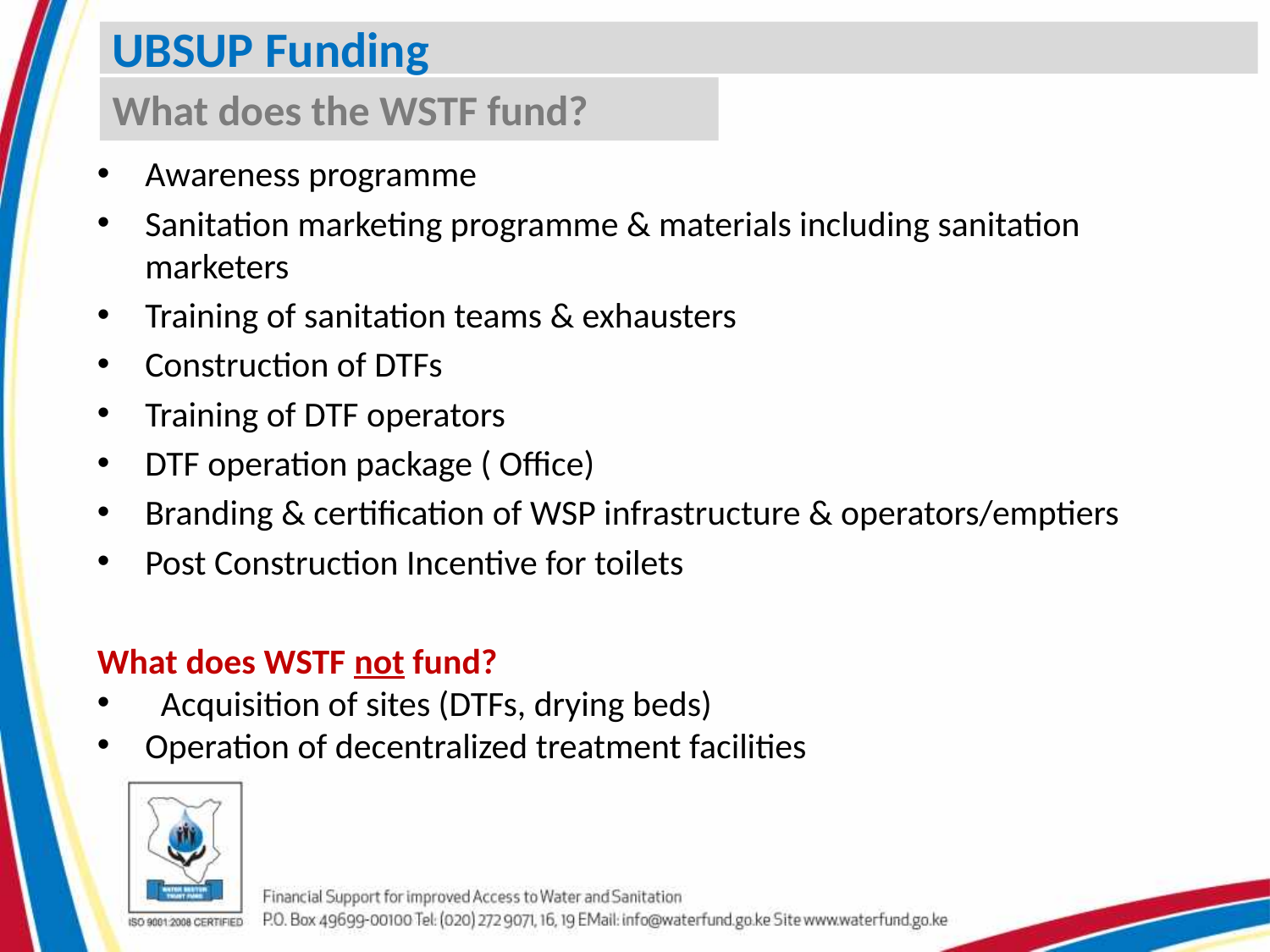

UBSUP Funding
What does the WSTF fund?
Awareness programme
Sanitation marketing programme & materials including sanitation marketers
Training of sanitation teams & exhausters
Construction of DTFs
Training of DTF operators
DTF operation package ( Office)
Branding & certification of WSP infrastructure & operators/emptiers
Post Construction Incentive for toilets

What does WSTF not fund?
Acquisition of sites (DTFs, drying beds)
Operation of decentralized treatment facilities